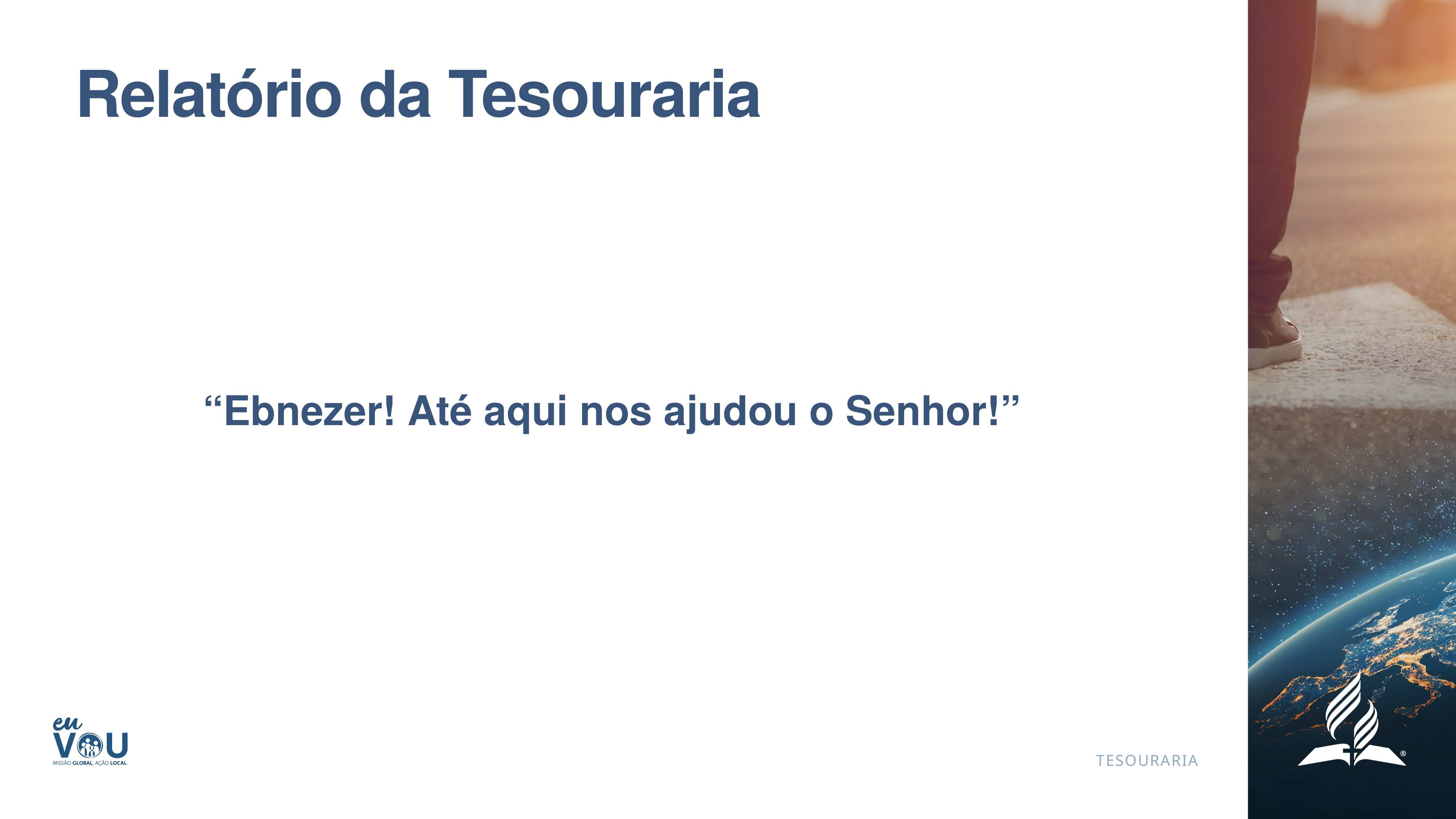

# Relatório da Tesouraria
“Ebnezer! Até aqui nos ajudou o Senhor!”